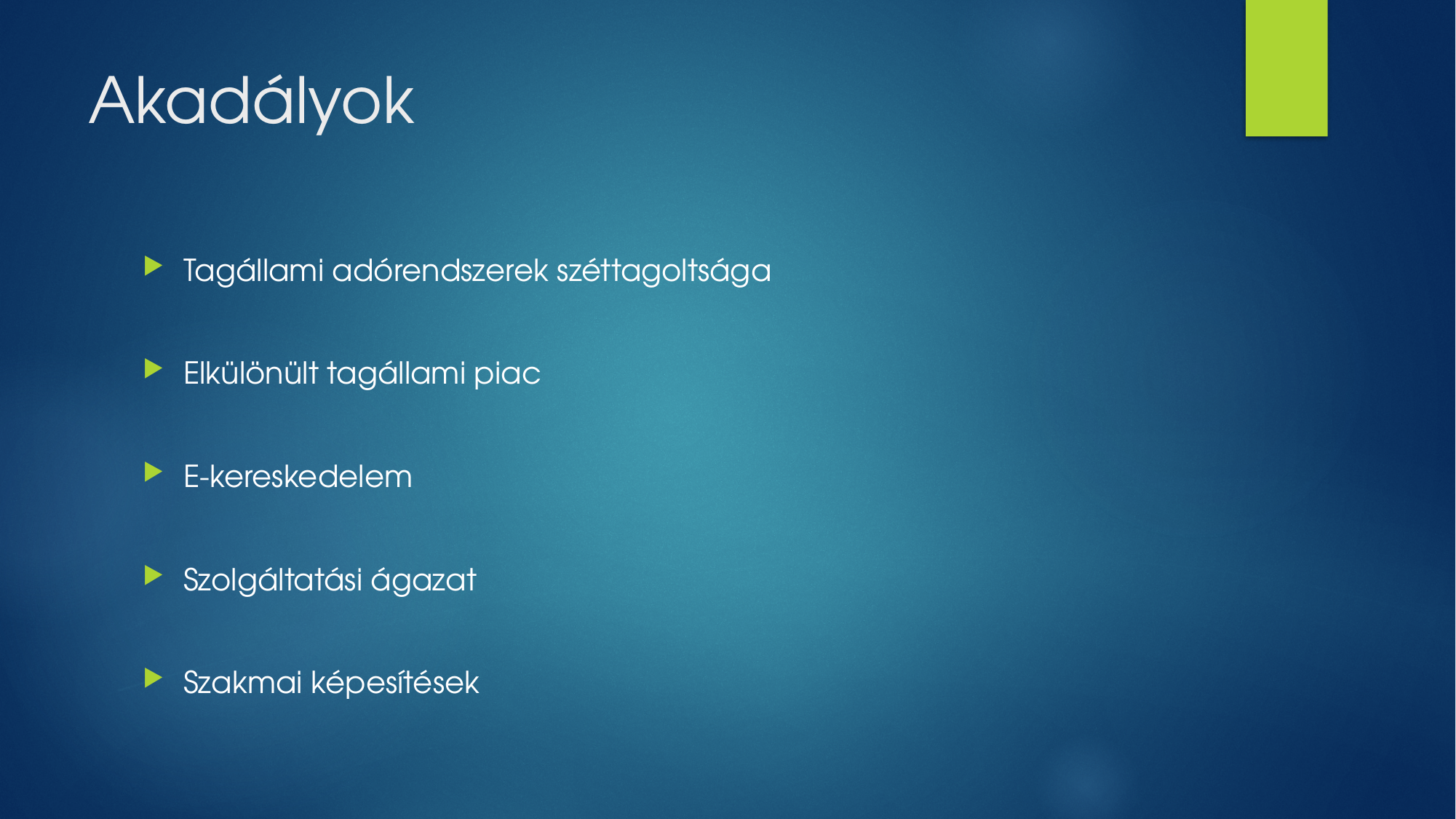

# Akadályok
Tagállami adórendszerek széttagoltsága

Elkülönült tagállami piac

E-kereskedelem

Szolgáltatási ágazat

Szakmai képesítések